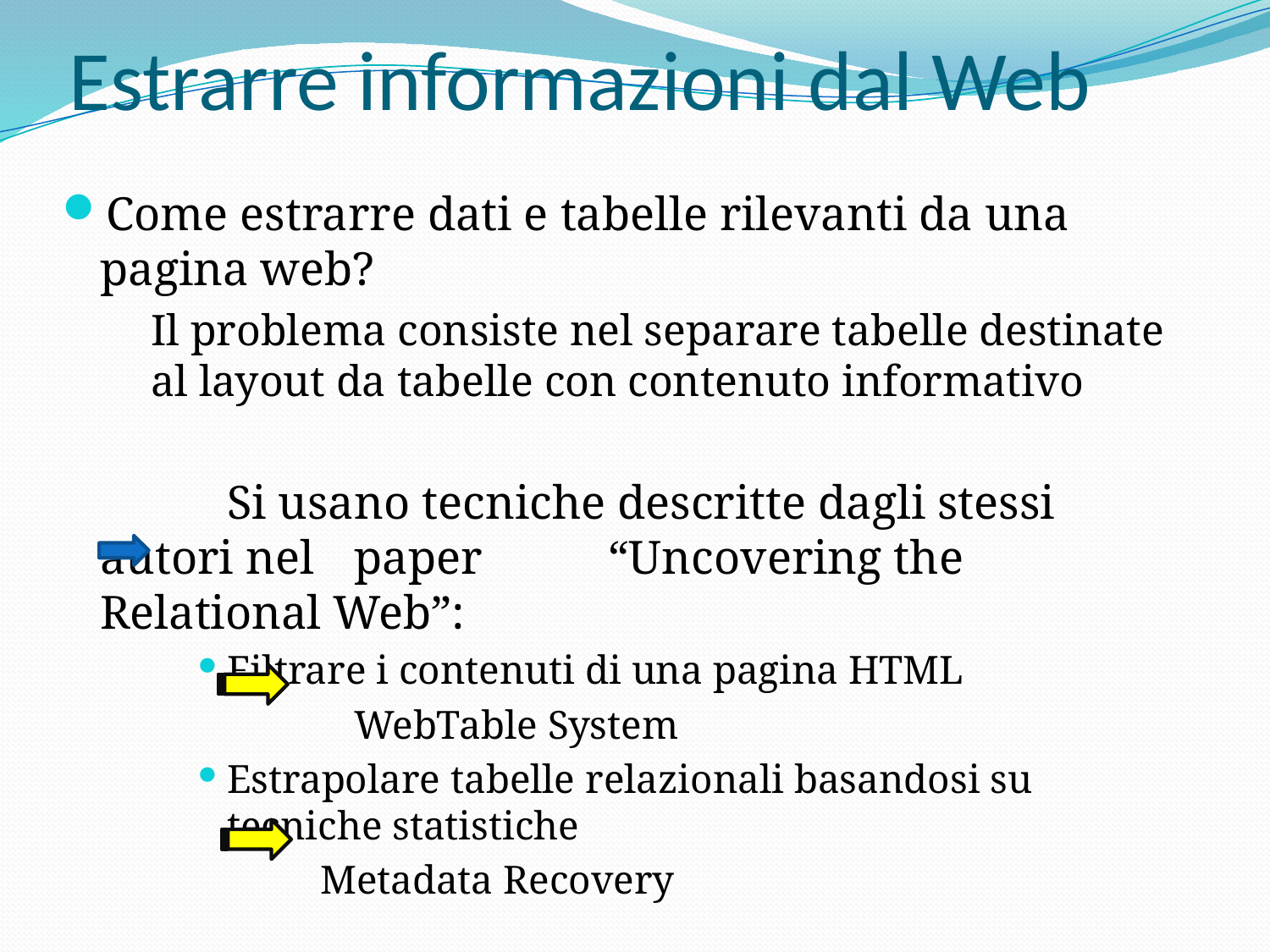

Estrarre informazioni dal Web
Come estrarre dati e tabelle rilevanti da una pagina web?
	Il problema consiste nel separare tabelle destinate al layout da tabelle con contenuto informativo

		Si usano tecniche descritte dagli stessi autori nel 	paper 	“Uncovering the Relational Web”:
Filtrare i contenuti di una pagina HTML
		WebTable System
Estrapolare tabelle relazionali basandosi su tecniche statistiche
	  Metadata Recovery